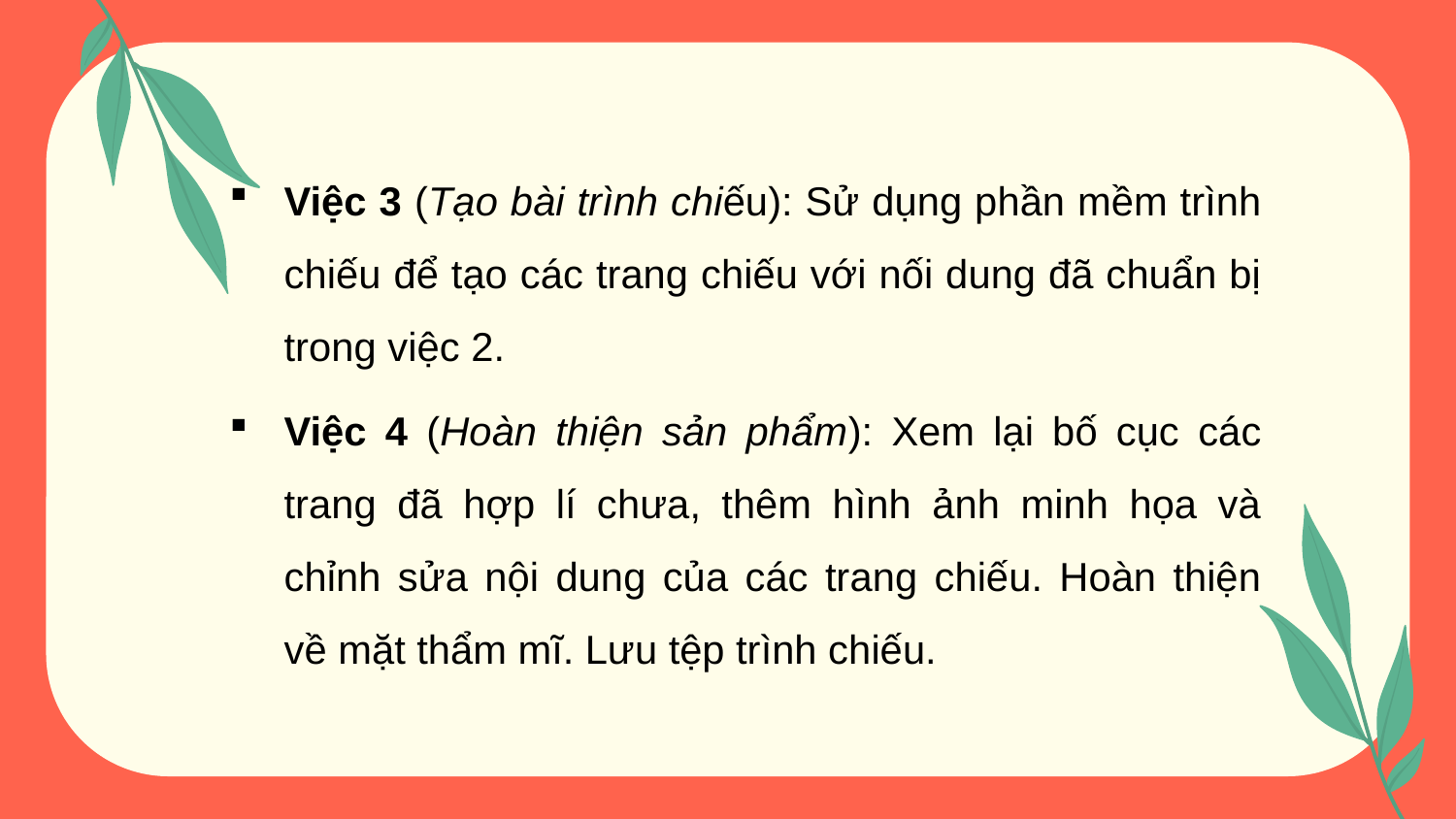

Việc 3 (Tạo bài trình chiếu): Sử dụng phần mềm trình chiếu để tạo các trang chiếu với nối dung đã chuẩn bị trong việc 2.
Việc 4 (Hoàn thiện sản phẩm): Xem lại bố cục các trang đã hợp lí chưa, thêm hình ảnh minh họa và chỉnh sửa nội dung của các trang chiếu. Hoàn thiện về mặt thẩm mĩ. Lưu tệp trình chiếu.